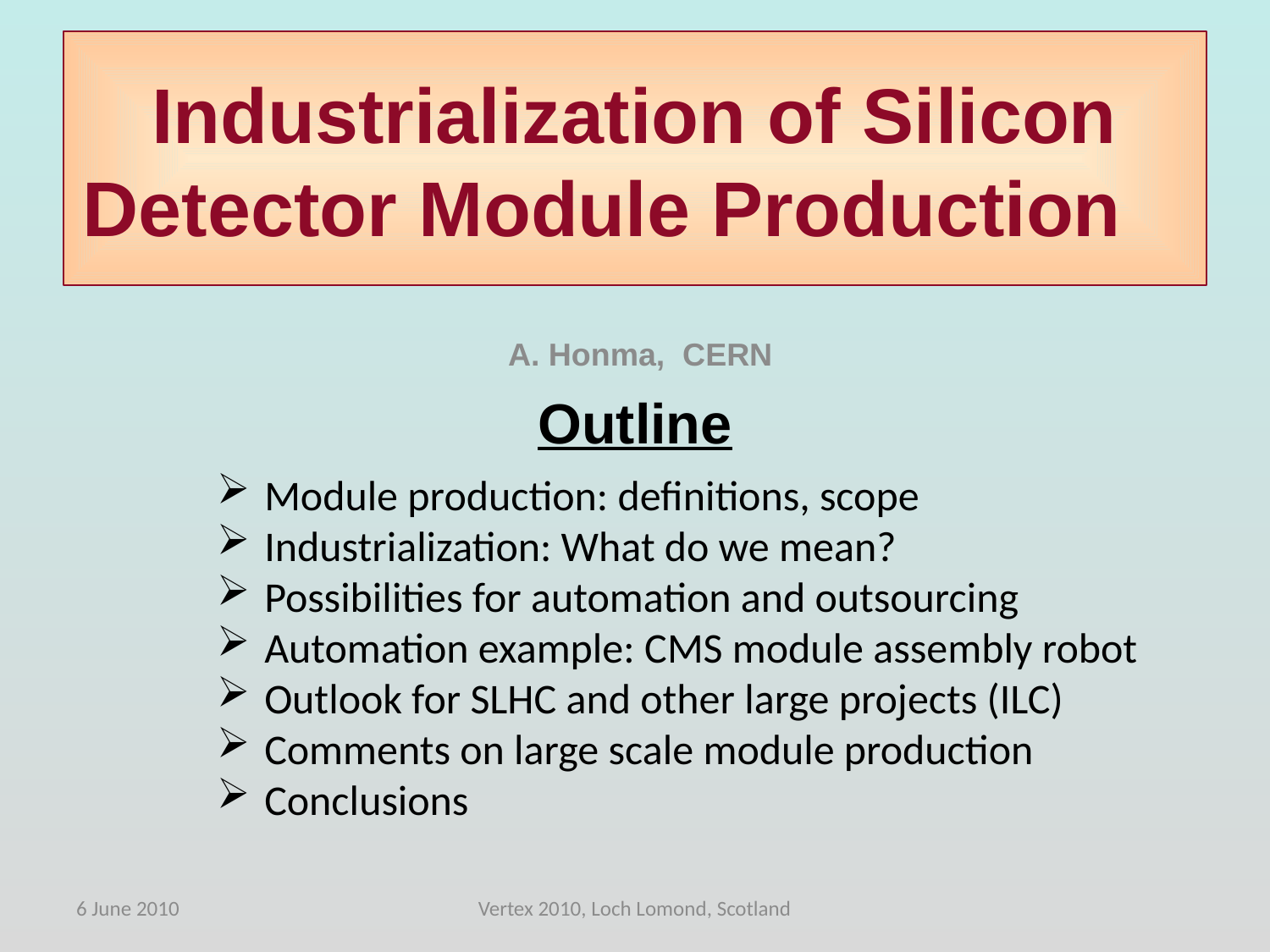

Industrialization of Silicon Detector Module Production
A. Honma,  CERN

Outline
Module production: definitions, scope
Industrialization: What do we mean?
Possibilities for automation and outsourcing
Automation example: CMS module assembly robot
Outlook for SLHC and other large projects (ILC)
Comments on large scale module production
Conclusions
6 June 2010
Vertex 2010, Loch Lomond, Scotland